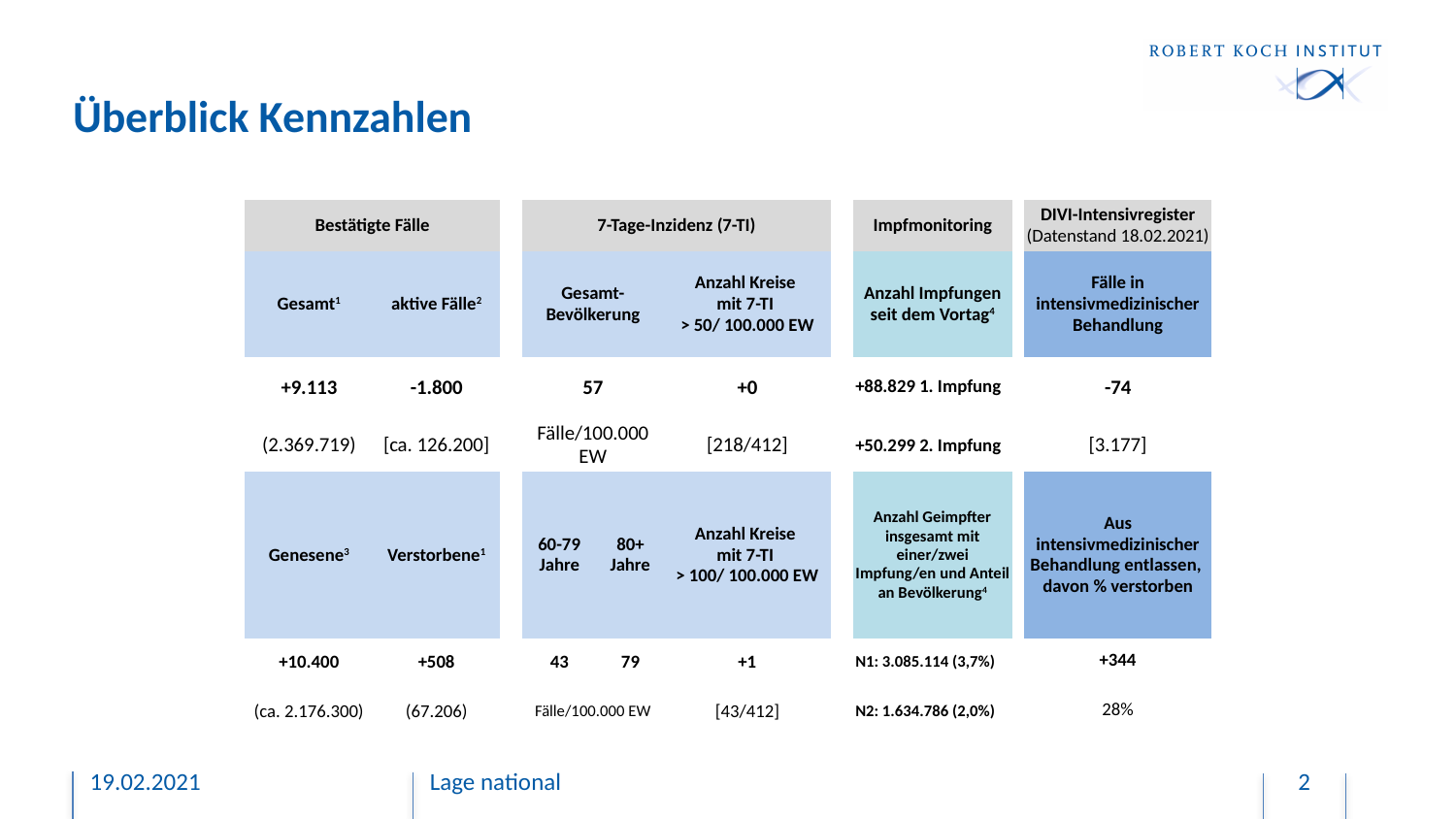

# Überblick Kennzahlen
| Bestätigte Fälle |  |  | 7-Tage-Inzidenz (7-TI) |  |  |  | Impfmonitoring |  | DIVI-Intensivregister (Datenstand 18.02.2021) |
| --- | --- | --- | --- | --- | --- | --- | --- | --- | --- |
| Gesamt1 | aktive Fälle2 |  | Gesamt-Bevölkerung |  | Anzahl Kreise mit 7-TI > 50/ 100.000 EW |  | Anzahl Impfungen seit dem Vortag4 |  | Fälle in intensivmedizinischer Behandlung |
| +9.113 | -1.800 |  | 57 |  | +0 |  | +88.829 1. Impfung |  | -74 |
| (2.369.719) | [ca. 126.200] |  | Fälle/100.000 EW |  | [218/412] |  | +50.299 2. Impfung |  | [3.177] |
| Genesene3 | Verstorbene1 |  | 60-79 Jahre | 80+ Jahre | Anzahl Kreise mit 7-TI > 100/ 100.000 EW |  | Anzahl Geimpfter insgesamt mit einer/zwei Impfung/en und Anteil an Bevölkerung4 |  | Aus intensivmedizinischer Behandlung entlassen, davon % verstorben |
| +10.400 | +508 |  | 43 | 79 | +1 |  | N1: 3.085.114 (3,7%) |  | +344 |
| (ca. 2.176.300) | (67.206) |  | Fälle/100.000 EW |  | [43/412] |  | N2: 1.634.786 (2,0%) |  | 28% |
19.02.2021
Lage national
2